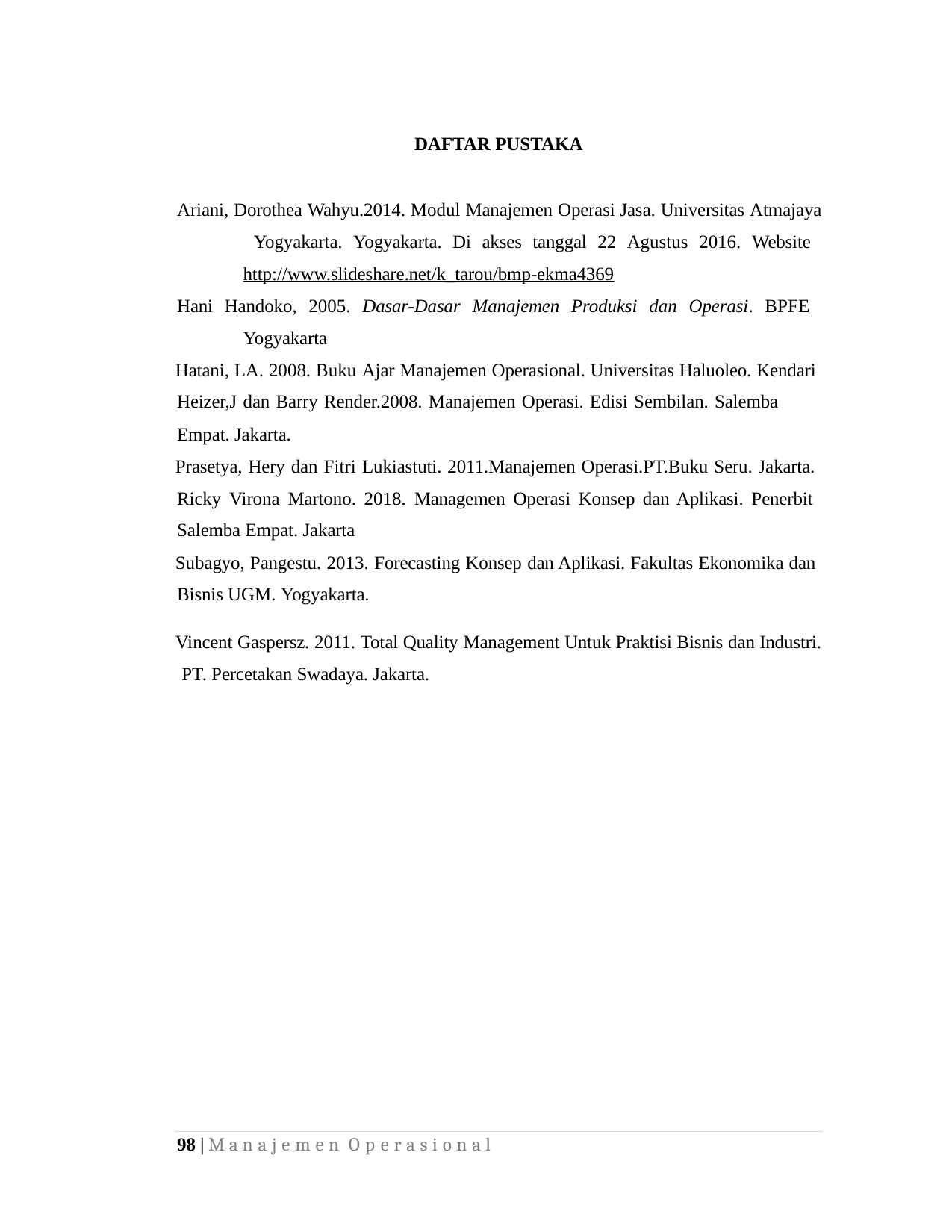

DAFTAR PUSTAKA

Ariani, Dorothea Wahyu.2014. Modul Manajemen Operasi Jasa. Universitas Atmajaya  Yogyakarta. Yogyakarta. Di akses tanggal 22 Agustus 2016. Website  http://www.slideshare.net/k_tarou/bmp-ekma4369
Hani Handoko, 2005. Dasar-Dasar Manajemen Produksi dan Operasi. BPFE  Yogyakarta
Hatani, LA. 2008. Buku Ajar Manajemen Operasional. Universitas Haluoleo. Kendari  Heizer,J dan Barry Render.2008. Manajemen Operasi. Edisi Sembilan. Salemba
Empat. Jakarta.
Prasetya, Hery dan Fitri Lukiastuti. 2011.Manajemen Operasi.PT.Buku Seru. Jakarta.  Ricky Virona Martono. 2018. Managemen Operasi Konsep dan Aplikasi. Penerbit  Salemba Empat. Jakarta
Subagyo, Pangestu. 2013. Forecasting Konsep dan Aplikasi. Fakultas Ekonomika dan  Bisnis UGM. Yogyakarta.
Vincent Gaspersz. 2011. Total Quality Management Untuk Praktisi Bisnis dan Industri.  PT. Percetakan Swadaya. Jakarta.
98 | M a n a j e m e n O p e r a s i o n a l